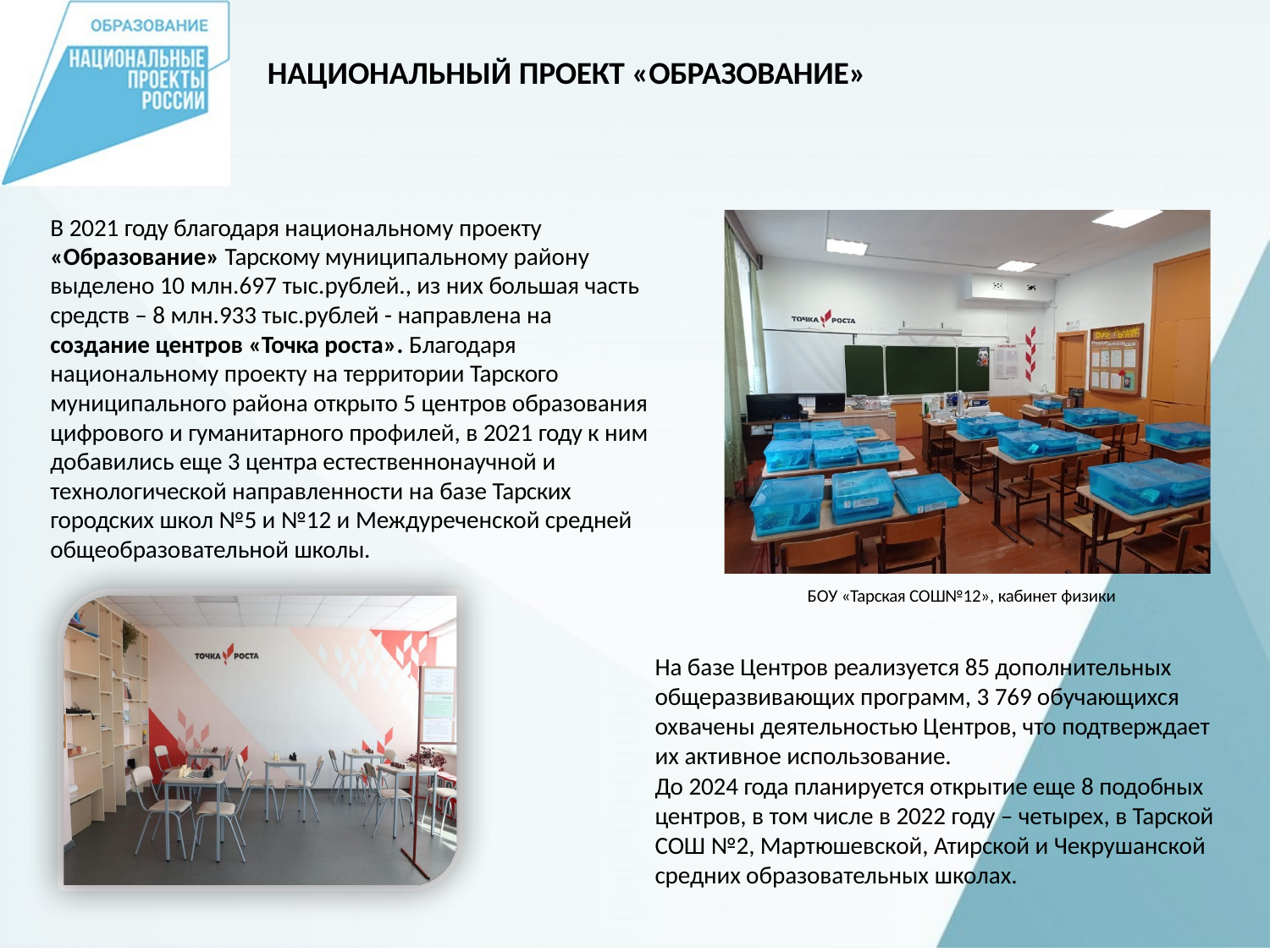

# НАЦИОНАЛЬНЫЙ ПРОЕКТ «ОБРАЗОВАНИЕ»

В 2021 году благодаря национальному проекту
«Образование» Тарскому муниципальному району  выделено 10 млн.697 тыс.рублей., из них большая часть  средств – 8 млн.933 тыс.рублей - направлена на  создание центров «Точка роста». Благодаря  национальному проекту на территории Тарского  муниципального района открыто 5 центров образования  цифрового и гуманитарного профилей, в 2021 году к ним  добавились еще 3 центра естественнонаучной и  технологической направленности на базе Тарских  городских школ №5 и №12 и Междуреченской средней  общеобразовательной школы.

БОУ «Тарская СОШ№12», кабинет физики

На базе Центров реализуется 85 дополнительных  общеразвивающих программ, 3 769 обучающихся  охвачены деятельностью Центров, что подтверждает  их активное использование.
До 2024 года планируется открытие еще 8 подобных  центров, в том числе в 2022 году – четырех, в Тарской
СОШ №2, Мартюшевской, Атирской и Чекрушанской  средних образовательных школах.